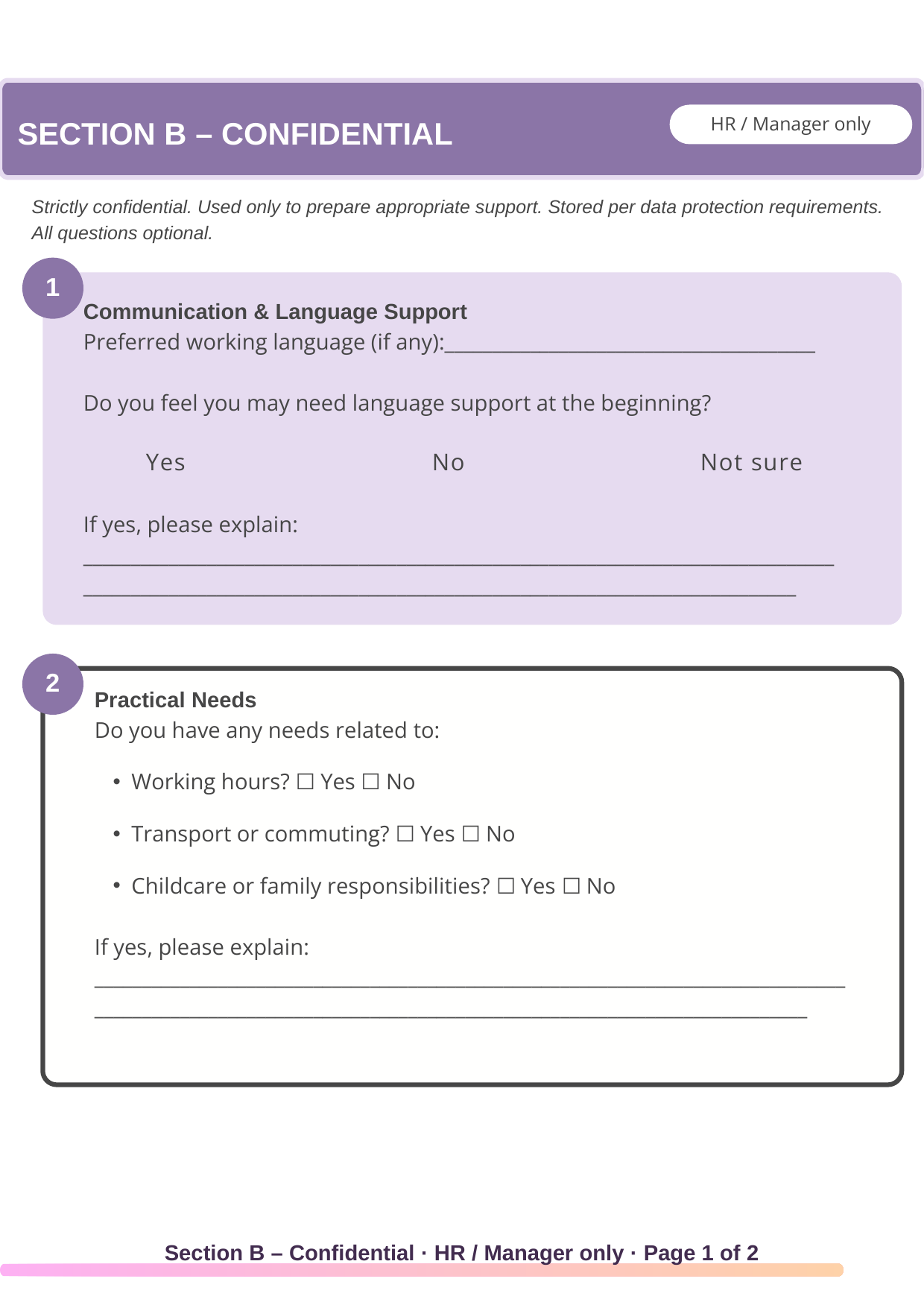

HR / Manager only

Sharable

SECTION B – CONFIDENTIAL
Strictly confidential. Used only to prepare appropriate support. Stored per data protection requirements.
All questions optional.

1
Communication & Language Support
Preferred working language (if any):_______________________________________

Do you feel you may need language support at the beginning?

If yes, please explain:
__________________________________________________________________________________________________________________________________________________________

Yes
No
Not sure

2
Practical Needs
Do you have any needs related to:
Working hours? ☐ Yes ☐ No
Transport or commuting? ☐ Yes ☐ No
Childcare or family responsibilities? ☐ Yes ☐ No

If yes, please explain:
__________________________________________________________________________________________________________________________________________________________

Section B – Confidential · HR / Manager only · Page 1 of 2